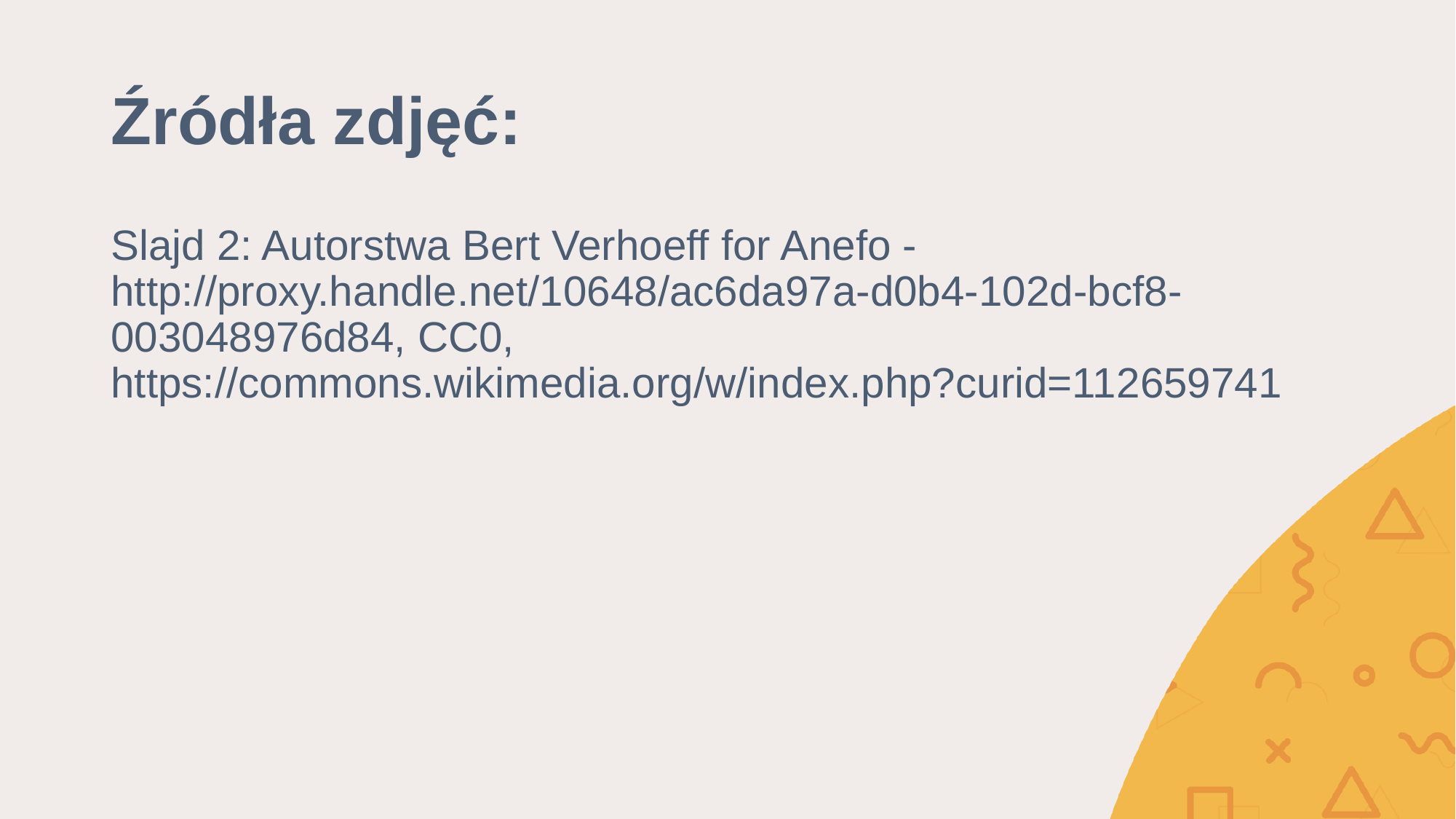

# Źródła zdjęć:
Slajd 2: Autorstwa Bert Verhoeff for Anefo - http://proxy.handle.net/10648/ac6da97a-d0b4-102d-bcf8-003048976d84, CC0, https://commons.wikimedia.org/w/index.php?curid=112659741